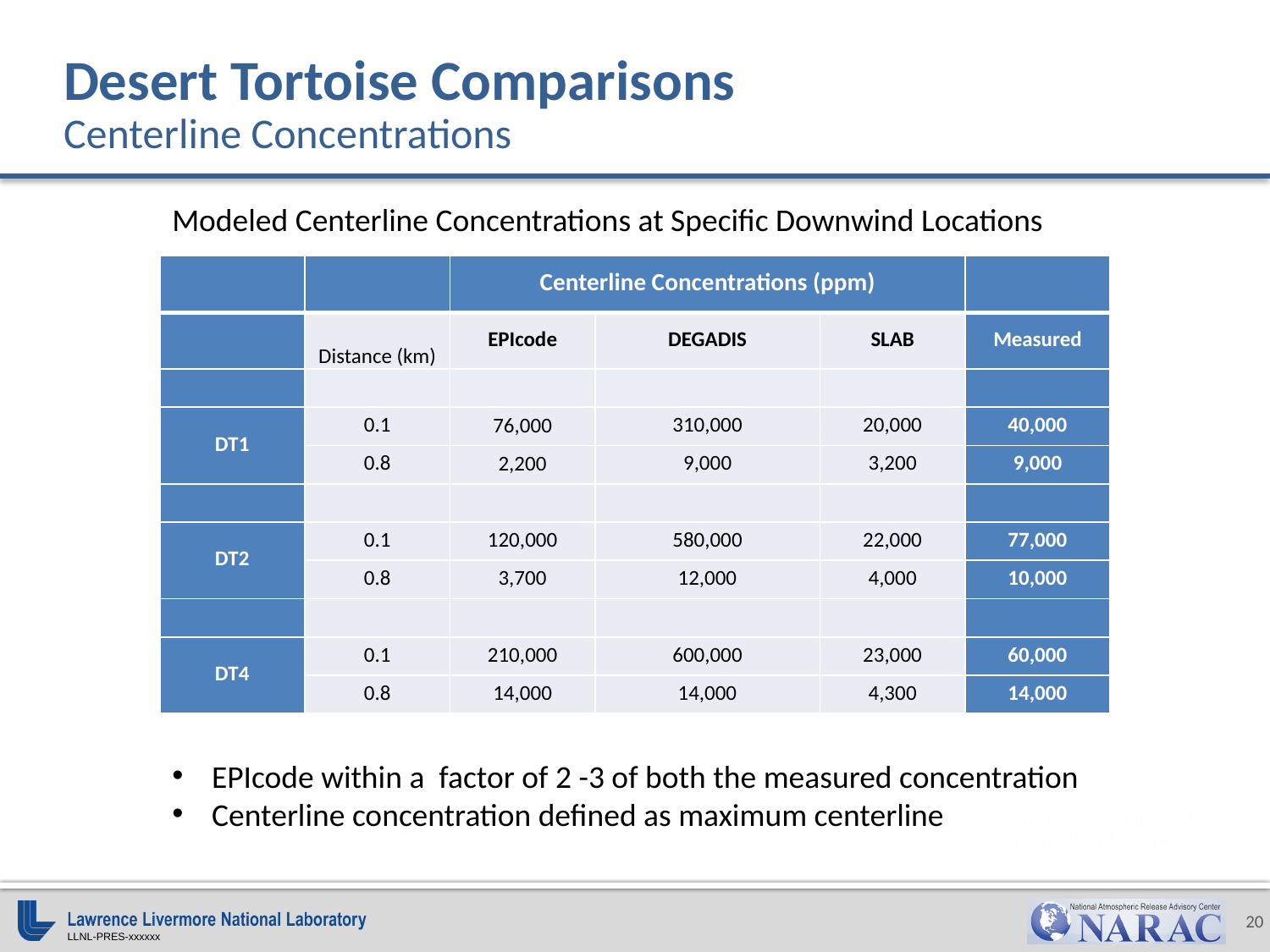

# Desert Tortoise Comparisons Centerline Concentrations
Modeled Centerline Concentrations at Specific Downwind Locations
|  |  | Centerline Concentrations (ppm) |  |  |  |
| --- | --- | --- | --- | --- | --- |
|  | Distance (km) | EPIcode | DEGADIS | SLAB | Measured |
|  |  |  |  |  |  |
| DT1 | 0.1 | 76,000 | 310,000 | 20,000 | 40,000 |
|  | 0.8 | 2,200 | 9,000 | 3,200 | 9,000 |
|  |  |  |  |  |  |
| DT2 | 0.1 | 120,000 | 580,000 | 22,000 | 77,000 |
|  | 0.8 | 3,700 | 12,000 | 4,000 | 10,000 |
|  |  |  |  |  |  |
| DT4 | 0.1 | 210,000 | 600,000 | 23,000 | 60,000 |
|  | 0.8 | 14,000 | 14,000 | 4,300 | 14,000 |
EPIcode within a  factor of 2 -3 of both the measured concentration
Centerline concentration defined as maximum centerline